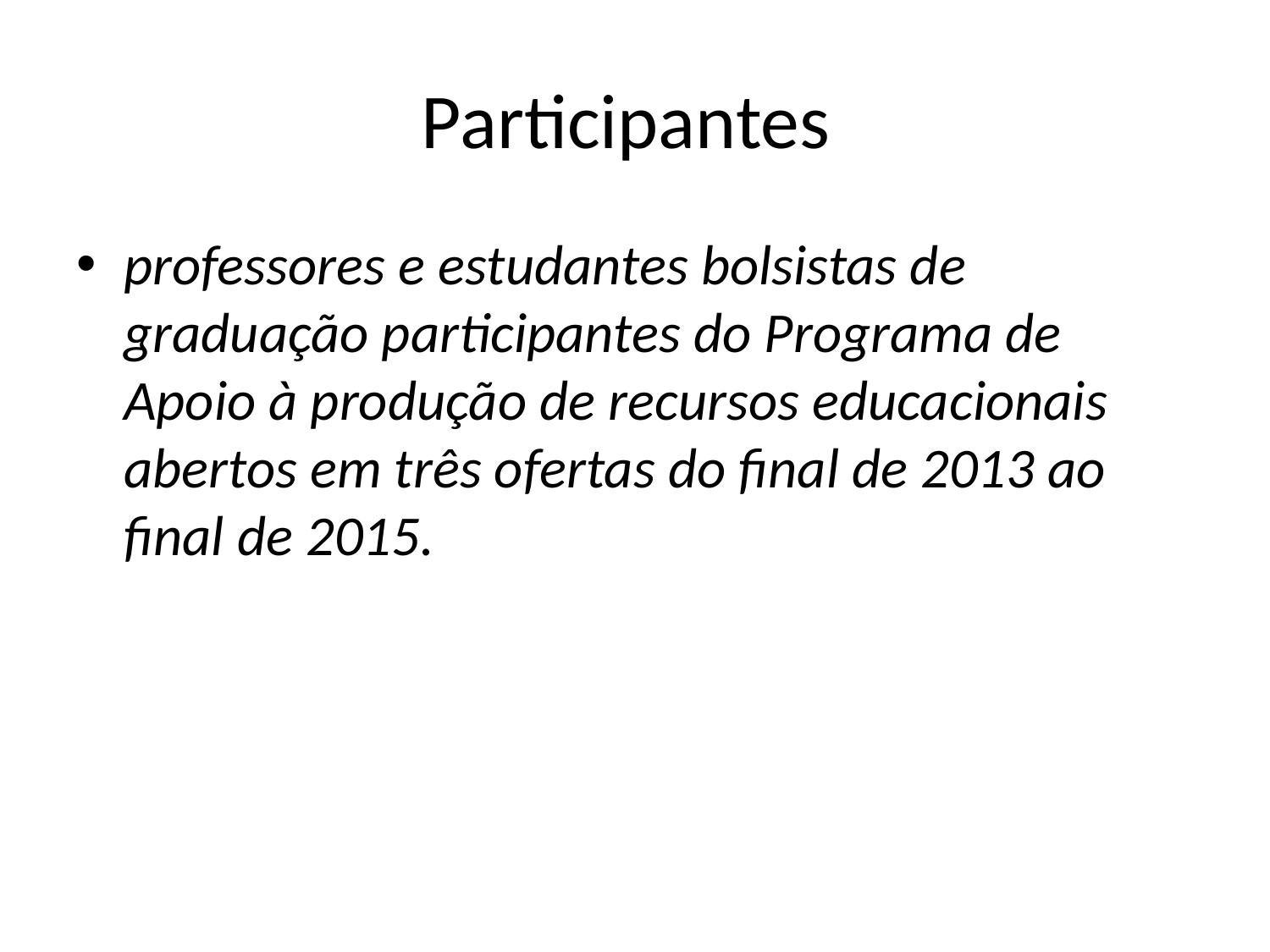

# Participantes
professores e estudantes bolsistas de graduação participantes do Programa de Apoio à produção de recursos educacionais abertos em três ofertas do final de 2013 ao final de 2015.